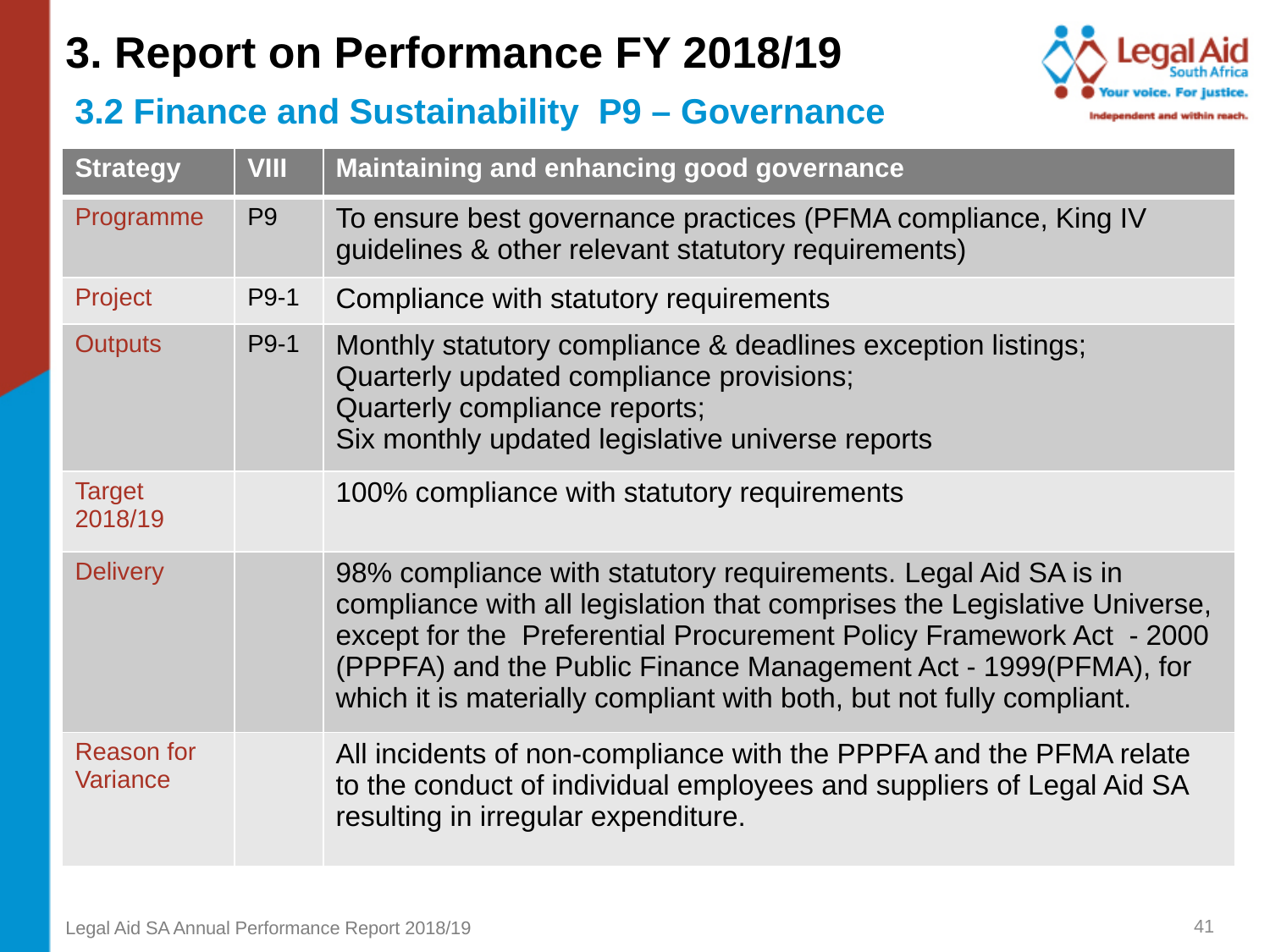

3. Report on Performance FY 2018/19
3.2 Finance and Sustainability  P9 – Governance
| Strategy | VIII | Maintaining and enhancing good governance |
| --- | --- | --- |
| Programme | P9 | To ensure best governance practices (PFMA compliance, King IV guidelines & other relevant statutory requirements) |
| Project | P9-1 | Compliance with statutory requirements |
| Outputs | P9-1 | Monthly statutory compliance & deadlines exception listings; Quarterly updated compliance provisions; Quarterly compliance reports; Six monthly updated legislative universe reports |
| Target 2018/19 |  | 100% compliance with statutory requirements |
| Delivery |  | 98% compliance with statutory requirements. Legal Aid SA is in compliance with all legislation that comprises the Legislative Universe, except for the Preferential Procurement Policy Framework Act - 2000 (PPPFA) and the Public Finance Management Act - 1999(PFMA), for which it is materially compliant with both, but not fully compliant. |
| Reason for Variance |  | All incidents of non-compliance with the PPPFA and the PFMA relate to the conduct of individual employees and suppliers of Legal Aid SA resulting in irregular expenditure. |
41
Legal Aid SA Annual Performance Report 2018/19